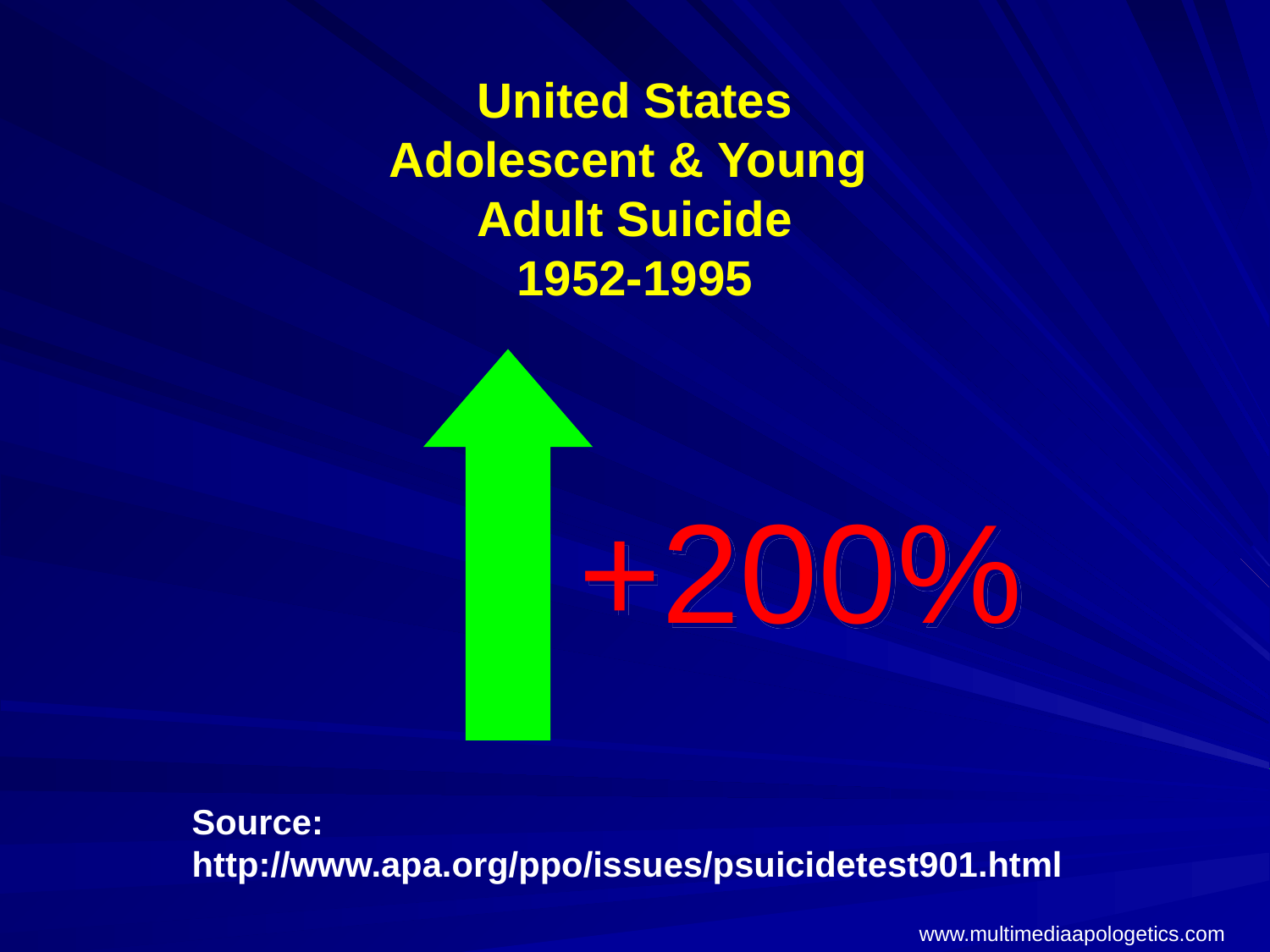

# United States Adolescent & Young Adult Suicide 1952-1995

+200%
Source:
http://www.apa.org/ppo/issues/psuicidetest901.html